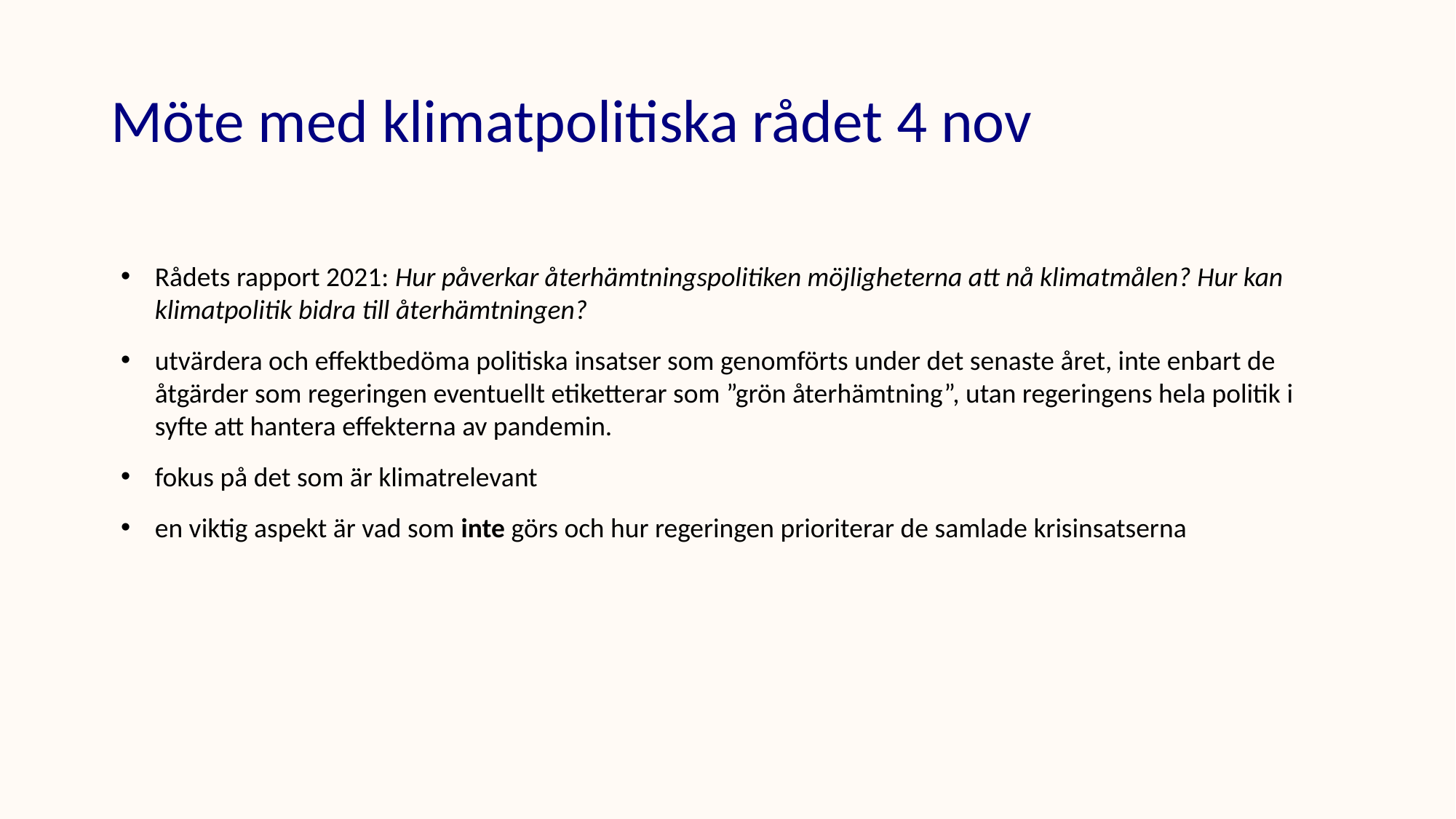

# Möte med klimatpolitiska rådet 4 nov
Rådets rapport 2021: Hur påverkar återhämtningspolitiken möjligheterna att nå klimatmålen? Hur kan klimatpolitik bidra till återhämtningen?
utvärdera och effektbedöma politiska insatser som genomförts under det senaste året, inte enbart de åtgärder som regeringen eventuellt etiketterar som ”grön återhämtning”, utan regeringens hela politik i syfte att hantera effekterna av pandemin.
fokus på det som är klimatrelevant
en viktig aspekt är vad som inte görs och hur regeringen prioriterar de samlade krisinsatserna